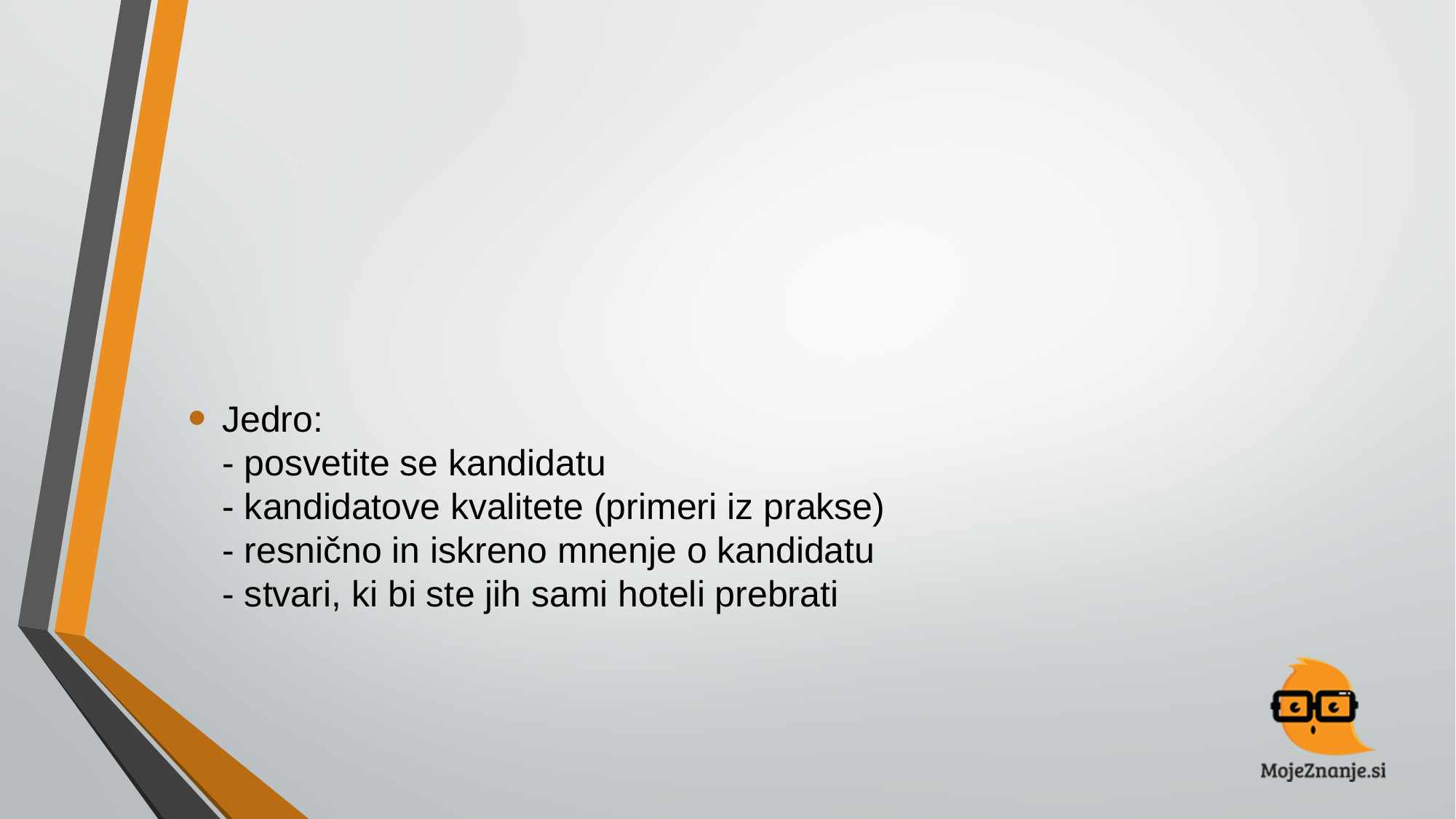

#
Jedro:
- posvetite se kandidatu
- kandidatove kvalitete (primeri iz prakse)
- resnično in iskreno mnenje o kandidatu
- stvari, ki bi ste jih sami hoteli prebrati